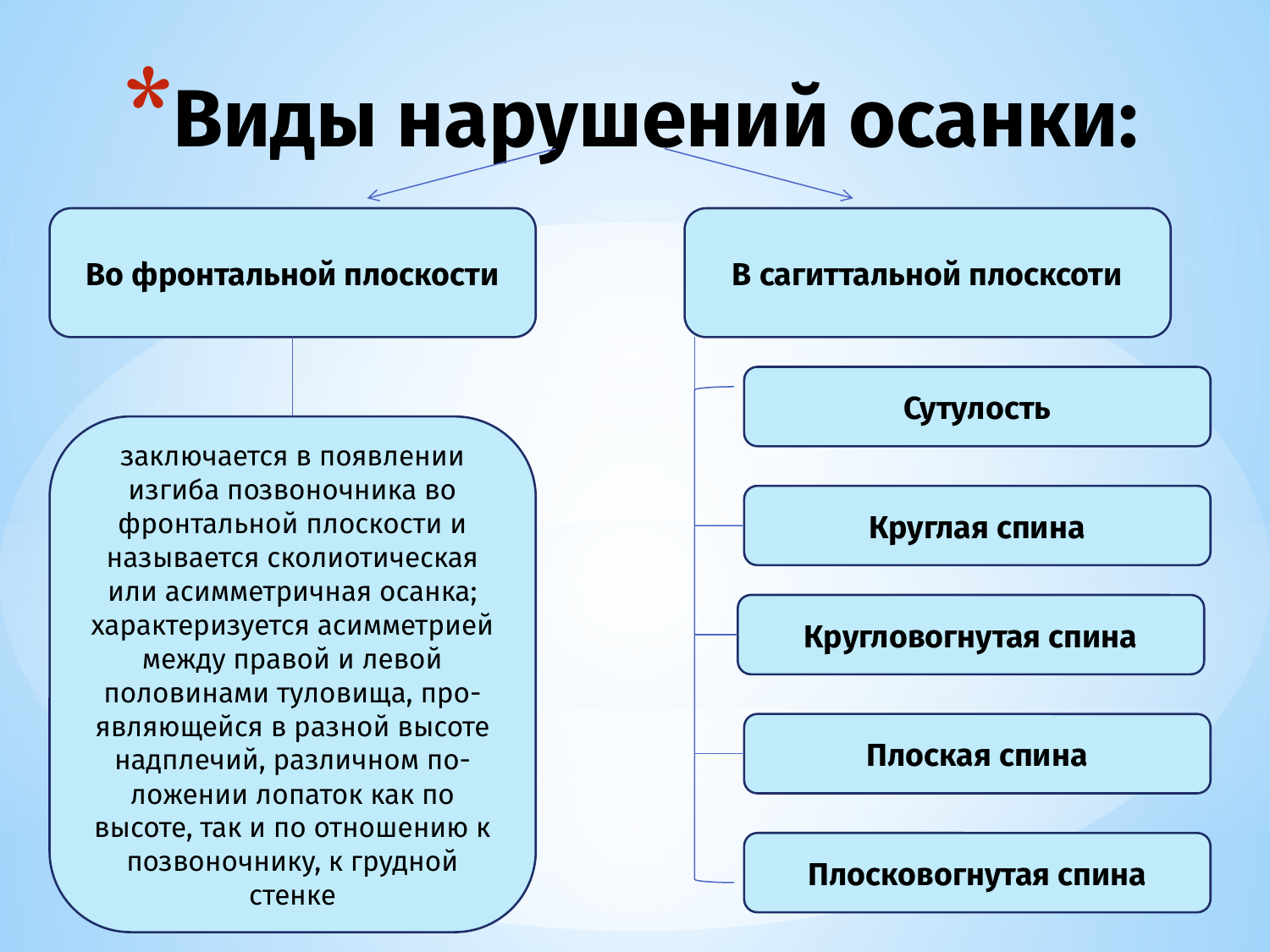

# Виды нарушений осанки:
Во фронтальной плоскости
В сагиттальной плосксоти
Сутулость

заключается в появлении изгиба позвоночника во фронтальной плоскости и называется сколиотическая или асимметричная осанка; характеризуется асимметрией между правой и левой половинами туловища, про-являющейся в разной высоте надплечий, различном по-ложении лопаток как по высоте, так и по отношению к позвоночнику, к грудной стенке
Круглая спина
Кругловогнутая спина
Плоская спина
Плосковогнутая спина